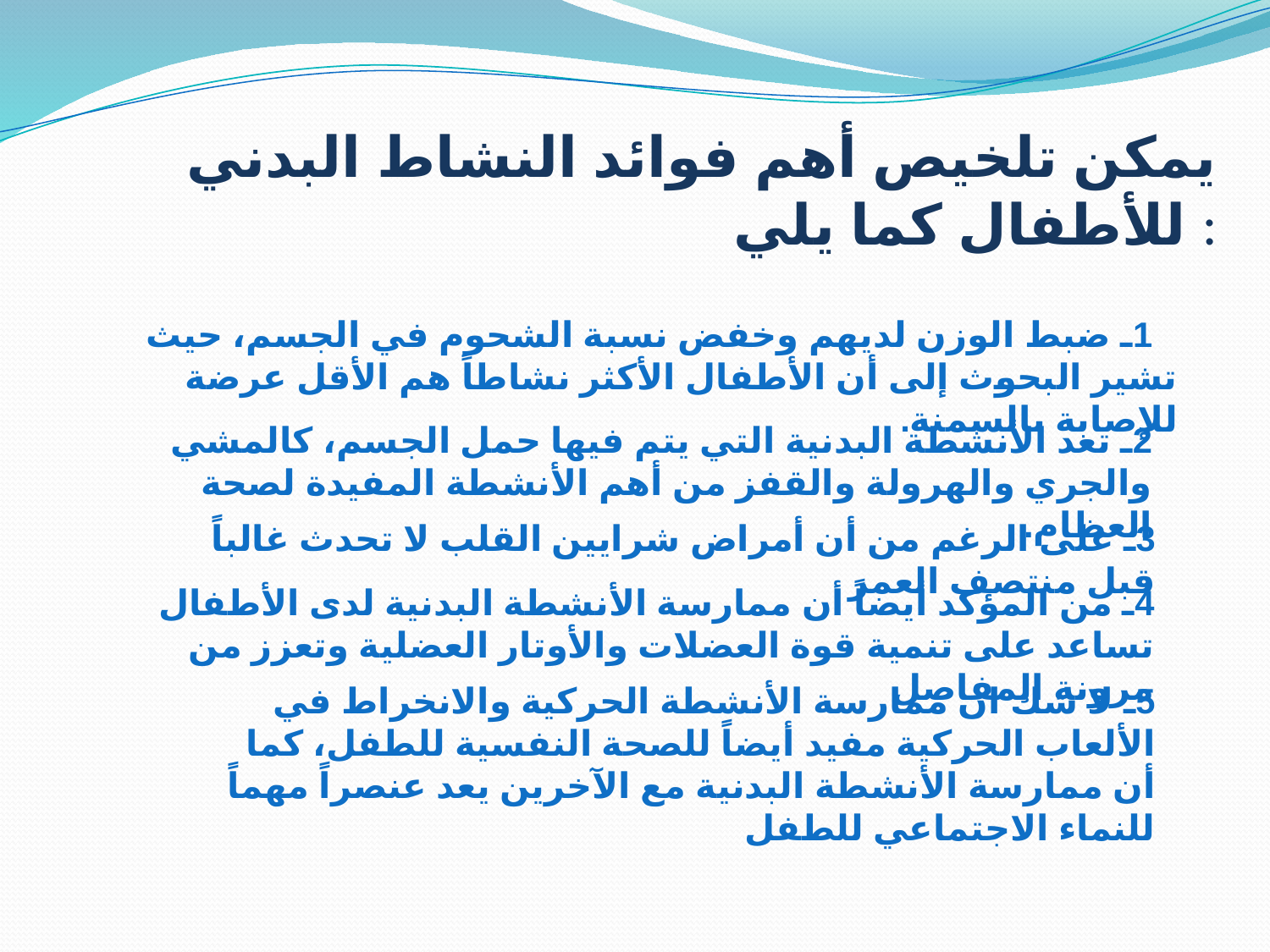

# يمكن تلخيص أهم فوائد النشاط البدني للأطفال كما يلي :
1ـ ضبط الوزن لديهم وخفض نسبة الشحوم في الجسم، حيث تشير البحوث إلى أن الأطفال الأكثر نشاطاً هم الأقل عرضة للإصابة بالسمنة.
2ـ تعد الأنشطة البدنية التي يتم فيها حمل الجسم، كالمشي والجري والهرولة والقفز من أهم الأنشطة المفيدة لصحة العظام.
3ـ على الرغم من أن أمراض شرايين القلب لا تحدث غالباً قبل منتصف العمر
4ـ من المؤكد أيضاً أن ممارسة الأنشطة البدنية لدى الأطفال تساعد على تنمية قوة العضلات والأوتار العضلية وتعزز من مرونة المفاصل
5ـ لا شك ان ممارسة الأنشطة الحركية والانخراط في الألعاب الحركية مفيد أيضاً للصحة النفسية للطفل، كما أن ممارسة الأنشطة البدنية مع الآخرين يعد عنصراً مهماً للنماء الاجتماعي للطفل